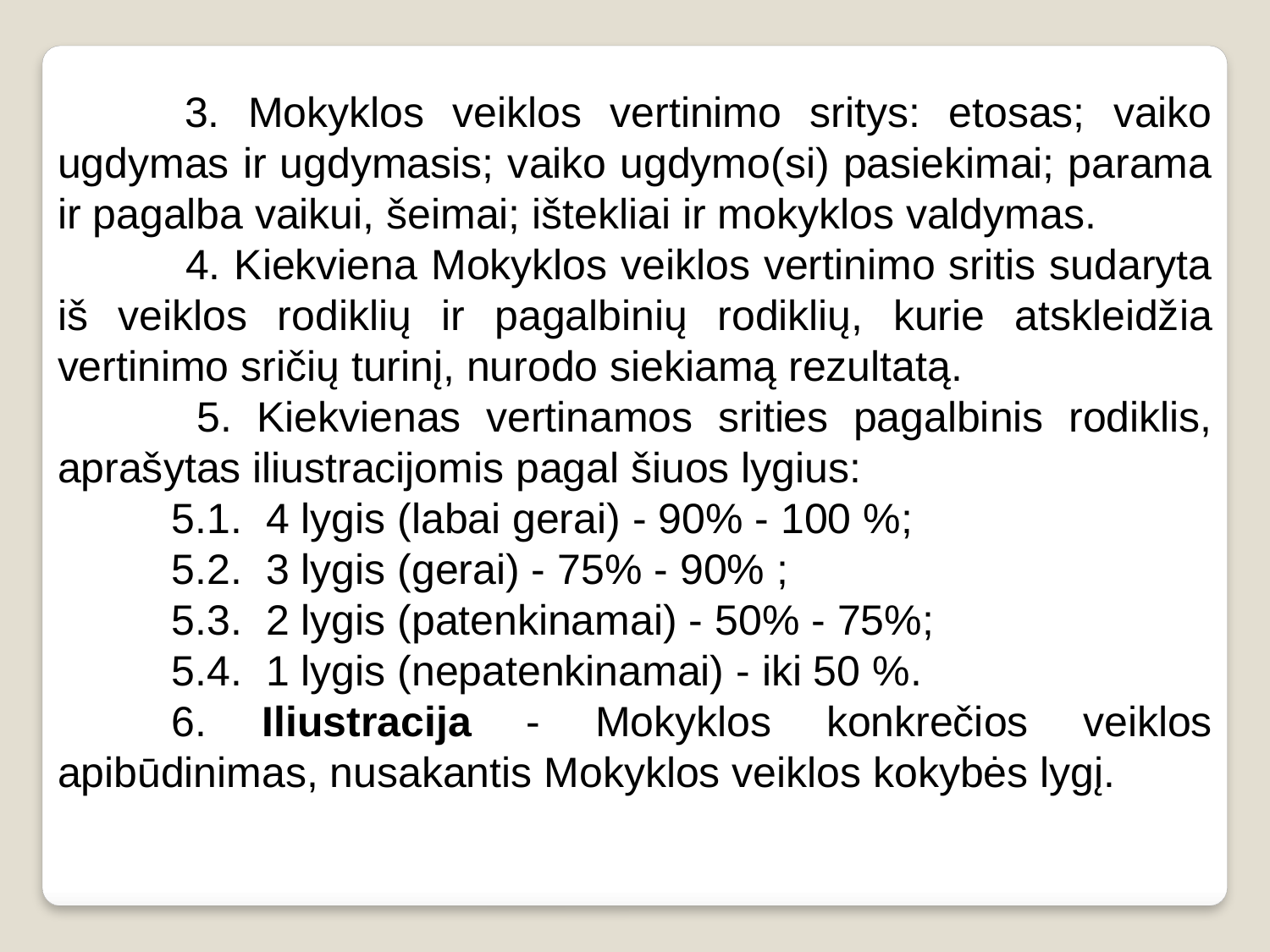

3. Mokyklos veiklos vertinimo sritys: etosas; vaiko ugdymas ir ugdymasis; vaiko ugdymo(si) pasiekimai; parama ir pagalba vaikui, šeimai; ištekliai ir mokyklos valdymas.
 4. Kiekviena Mokyklos veiklos vertinimo sritis sudaryta iš veiklos rodiklių ir pagalbinių rodiklių, kurie atskleidžia vertinimo sričių turinį, nurodo siekiamą rezultatą.
 5. Kiekvienas vertinamos srities pagalbinis rodiklis, aprašytas iliustracijomis pagal šiuos lygius:
5.1.  4 lygis (labai gerai) - 90% - 100 %;
5.2.  3 lygis (gerai) - 75% - 90% ;
5.3.  2 lygis (patenkinamai) - 50% - 75%;
5.4.  1 lygis (nepatenkinamai) - iki 50 %.
6. Iliustracija - Mokyklos konkrečios veiklos apibūdinimas, nusakantis Mokyklos veiklos kokybės lygį.